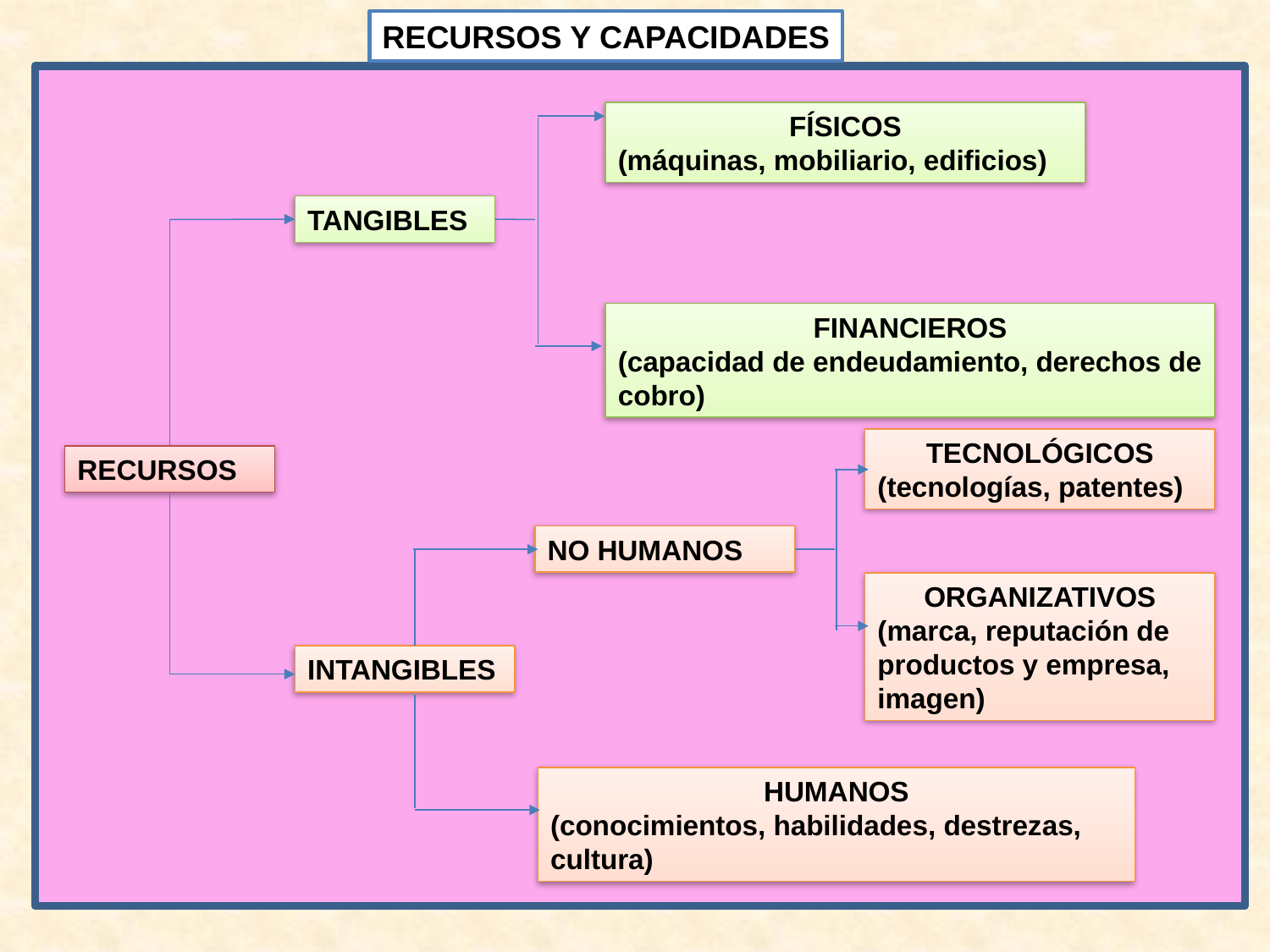

RECURSOS Y CAPACIDADES

FÍSICOS
(máquinas, mobiliario, edificios)
TANGIBLES
FINANCIEROS
(capacidad de endeudamiento, derechos de cobro)
TECNOLÓGICOS
(tecnologías, patentes)
RECURSOS
NO HUMANOS
ORGANIZATIVOS
(marca, reputación de productos y empresa, imagen)
INTANGIBLES
HUMANOS
(conocimientos, habilidades, destrezas, cultura)